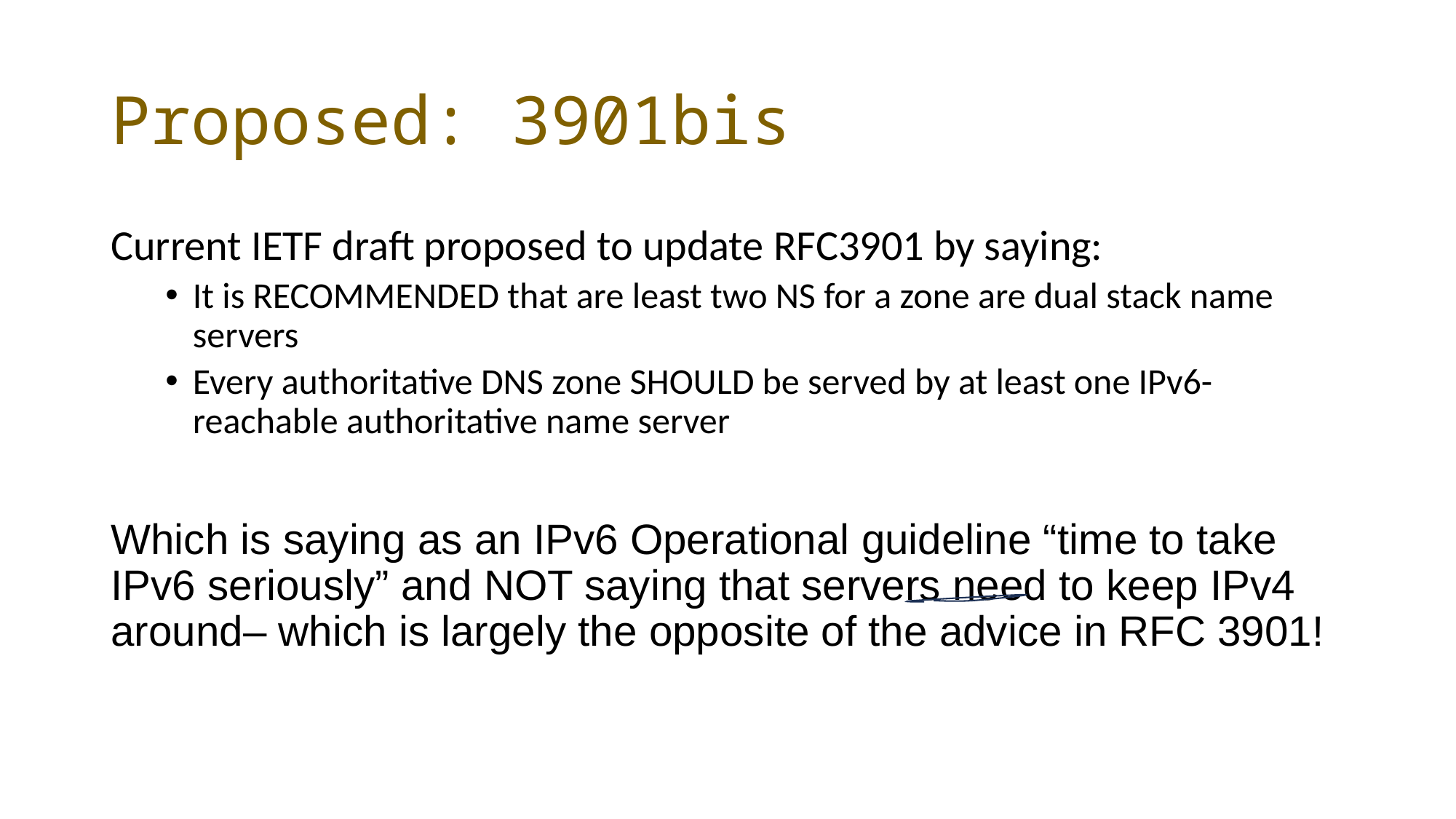

# Proposed: 3901bis
Current IETF draft proposed to update RFC3901 by saying:
It is RECOMMENDED that are least two NS for a zone are dual stack name servers
Every authoritative DNS zone SHOULD be served by at least one IPv6-reachable authoritative name server

Which is saying as an IPv6 Operational guideline “time to take IPv6 seriously” and NOT saying that servers need to keep IPv4 around– which is largely the opposite of the advice in RFC 3901!